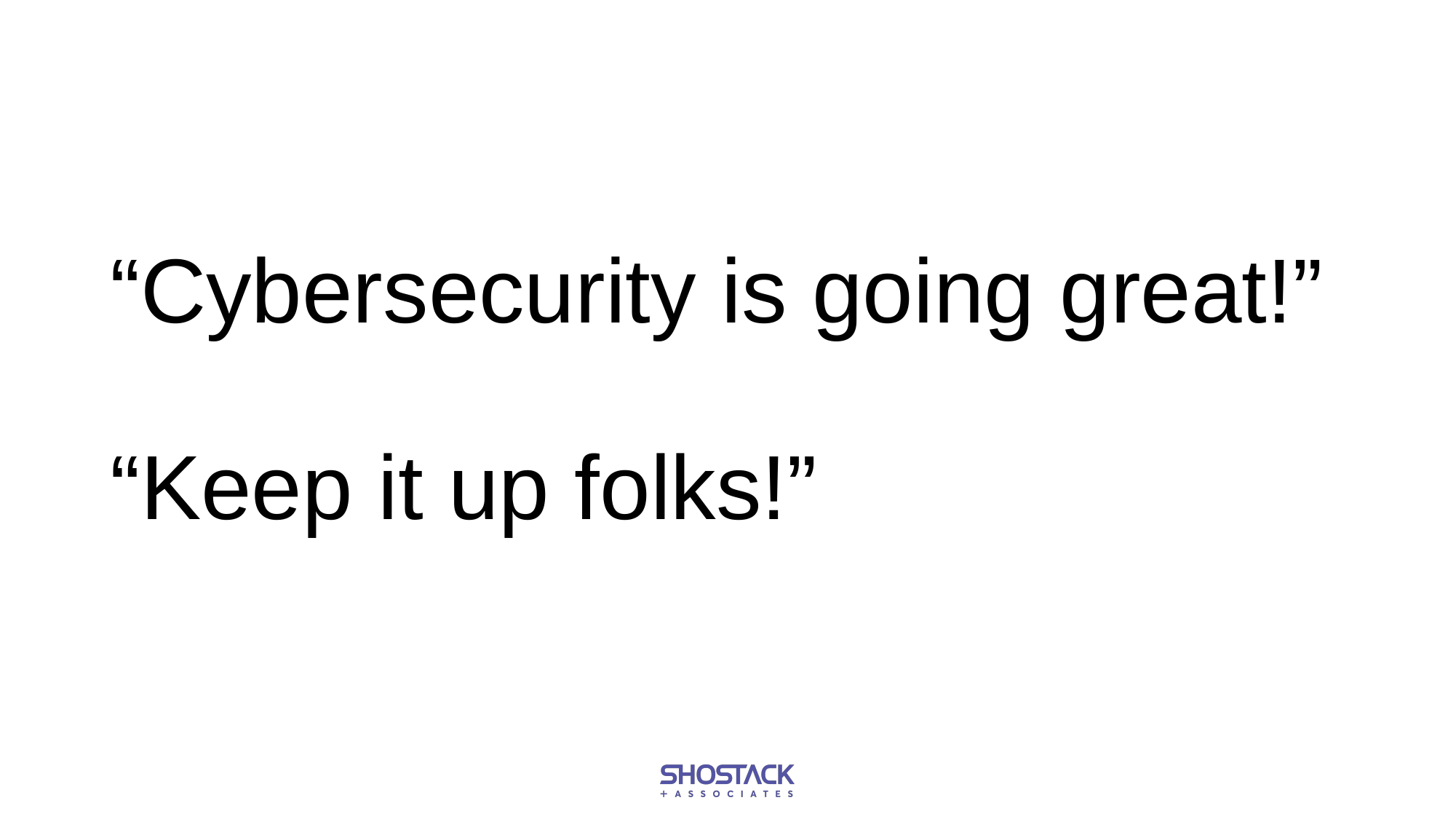

# “Cybersecurity is going great!” “Keep it up folks!”